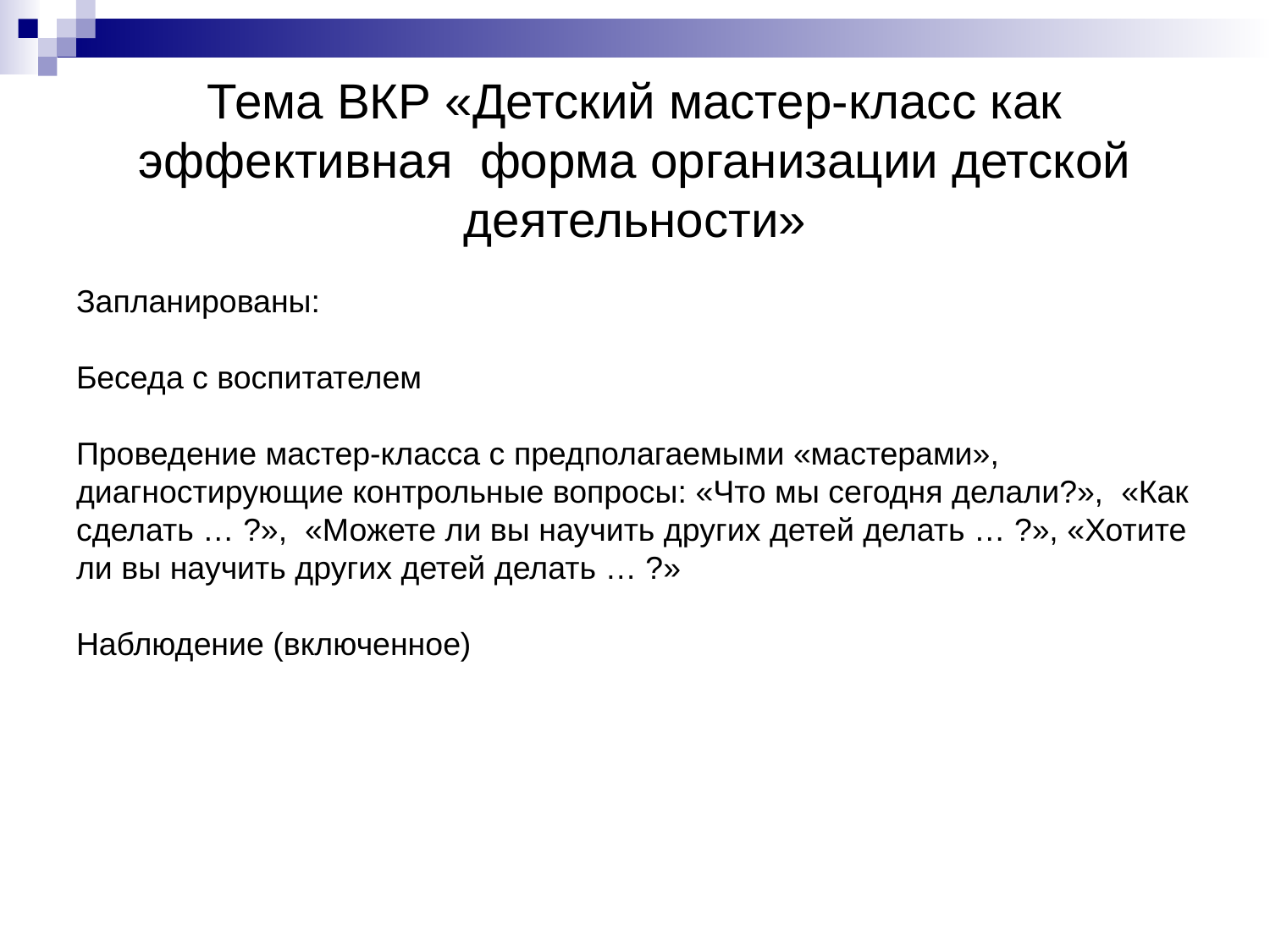

# Тема ВКР «Детский мастер-класс как эффективная  форма организации детской деятельности»
Запланированы:

Беседа с воспитателем

Проведение мастер-класса с предполагаемыми «мастерами», диагностирующие контрольные вопросы: «Что мы сегодня делали?»,  «Как сделать … ?»,  «Можете ли вы научить других детей делать … ?», «Хотите ли вы научить других детей делать … ?»

Наблюдение (включенное)